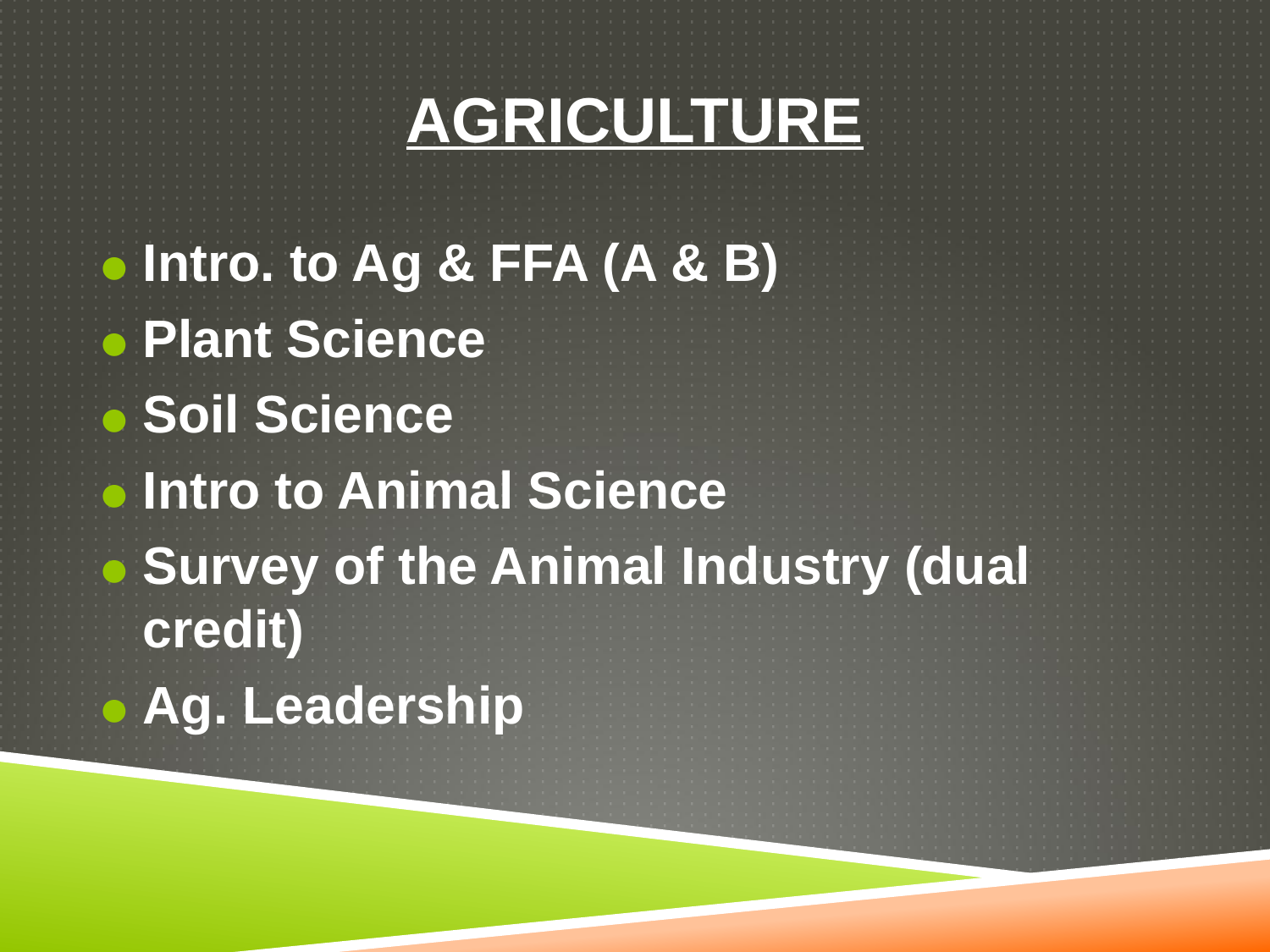

# AGRICULTURE
Intro. to Ag & FFA (A & B)
Plant Science
Soil Science
Intro to Animal Science
Survey of the Animal Industry (dual credit)
Ag. Leadership